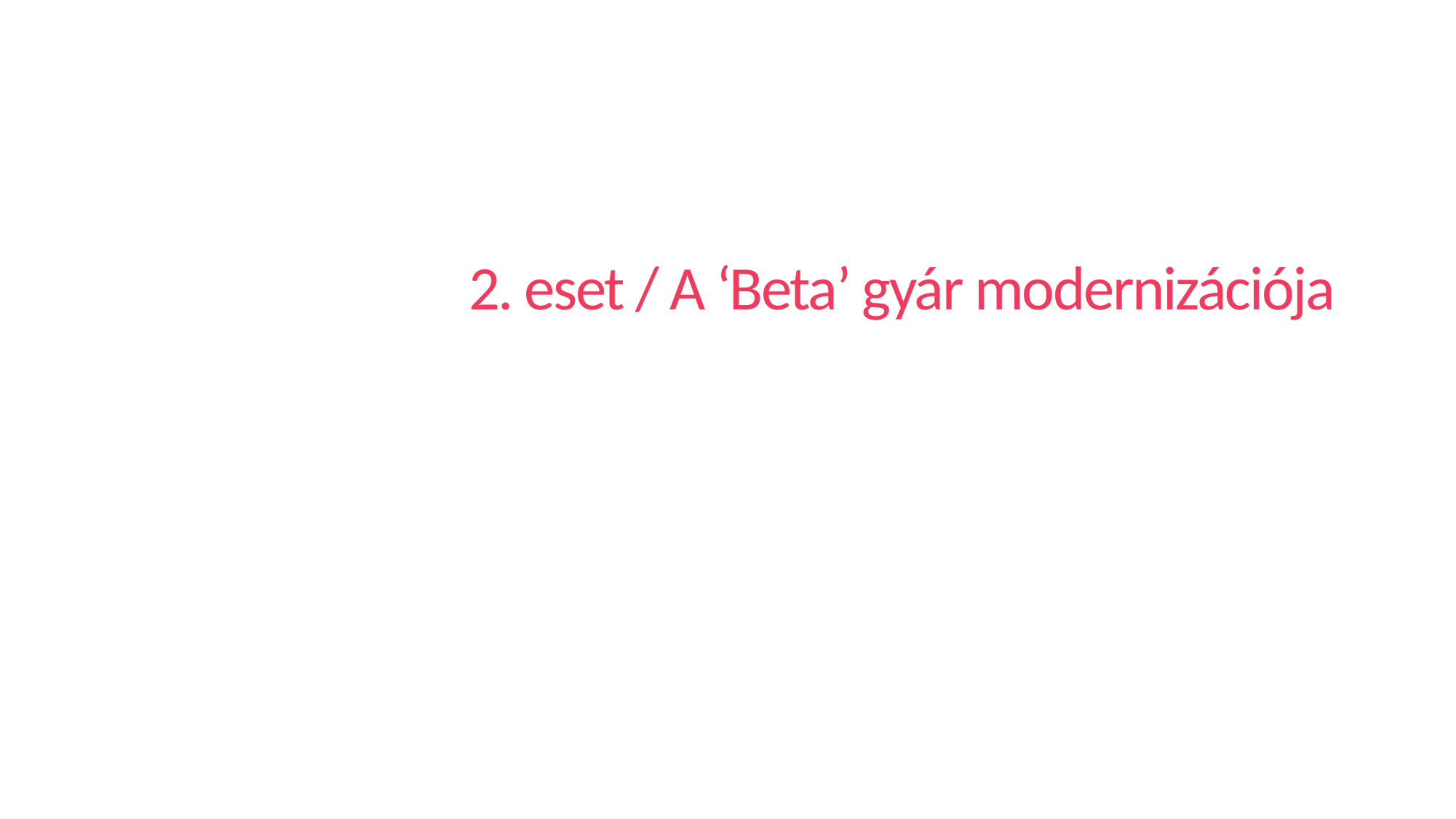

2. eset / A ‘Beta’ gyár modernizációja